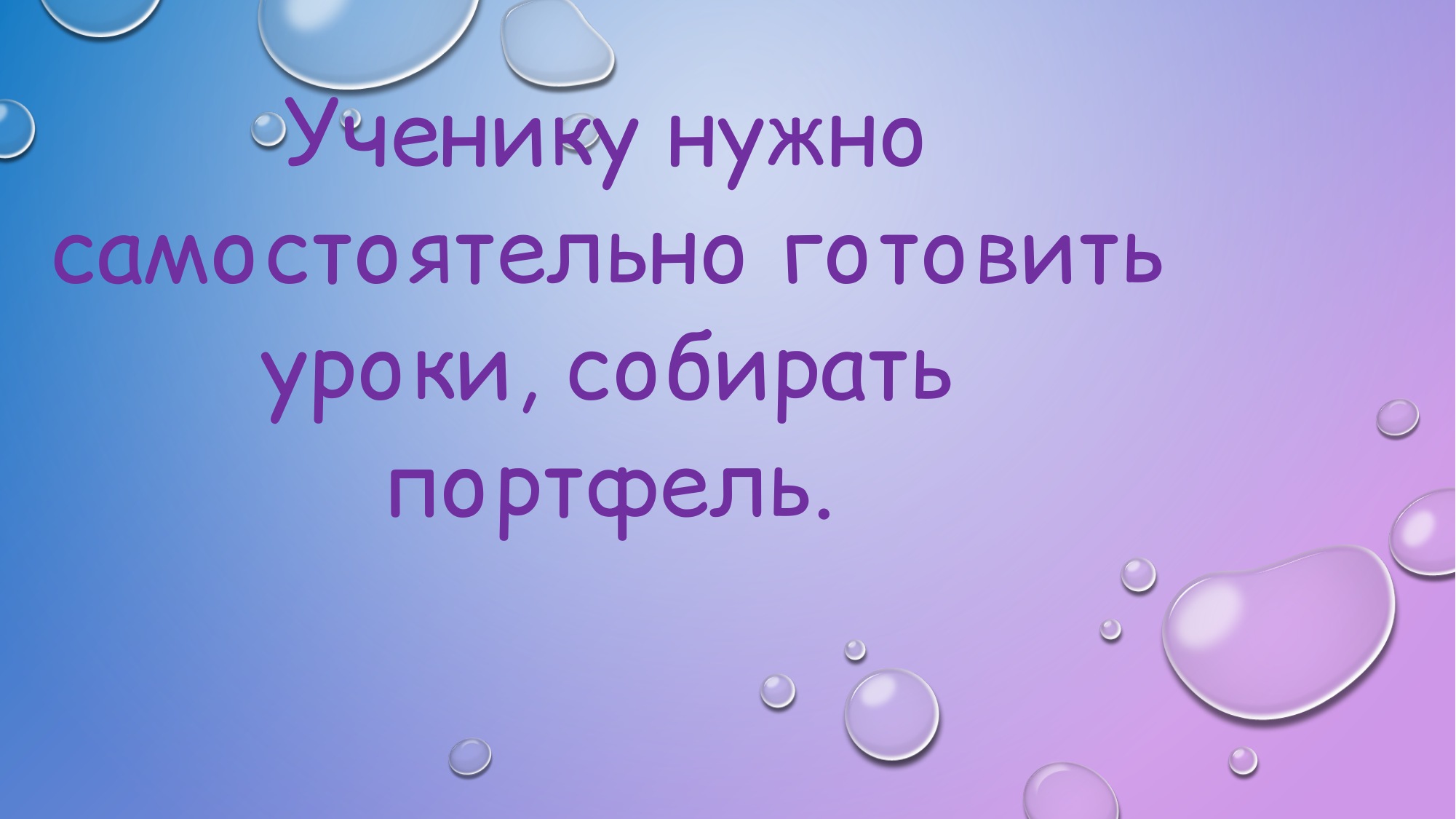

Ученику нужно самостоятельно готовить уроки, собирать портфель.